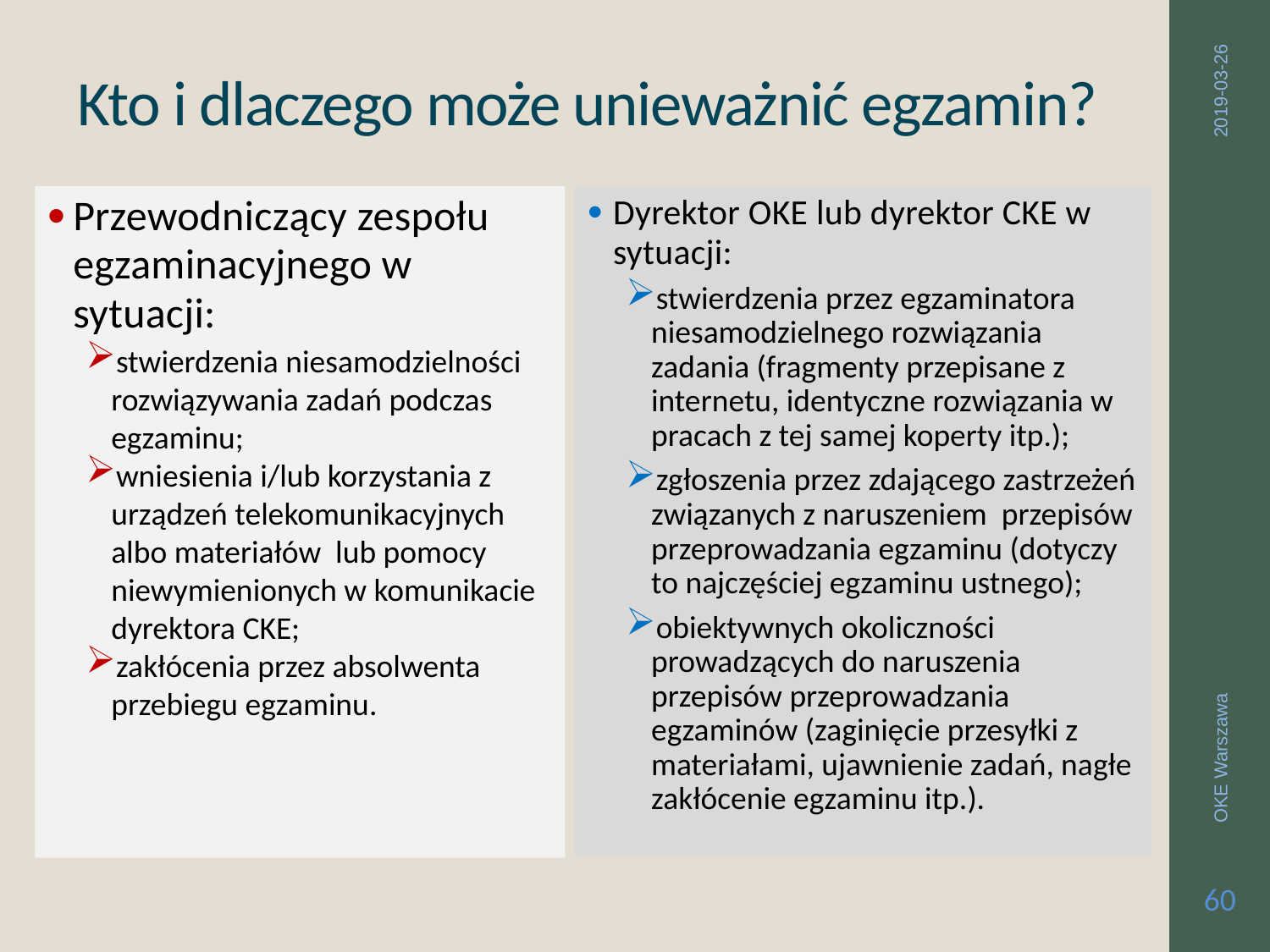

# Kto i dlaczego może unieważnić egzamin?
2019-03-26
Dyrektor OKE lub dyrektor CKE w sytuacji:
stwierdzenia przez egzaminatora niesamodzielnego rozwiązania zadania (fragmenty przepisane z internetu, identyczne rozwiązania w pracach z tej samej koperty itp.);
zgłoszenia przez zdającego zastrzeżeń związanych z naruszeniem  przepisów przeprowadzania egzaminu (dotyczy to najczęściej egzaminu ustnego);
obiektywnych okoliczności prowadzących do naruszenia przepisów przeprowadzania egzaminów (zaginięcie przesyłki z materiałami, ujawnienie zadań, nagłe zakłócenie egzaminu itp.).
Przewodniczący zespołu egzaminacyjnego w sytuacji:
stwierdzenia niesamodzielności rozwiązywania zadań podczas egzaminu;
wniesienia i/lub korzystania z urządzeń telekomunikacyjnych albo materiałów  lub pomocy niewymienionych w komunikacie dyrektora CKE;
zakłócenia przez absolwenta przebiegu egzaminu.

OKE Warszawa
60